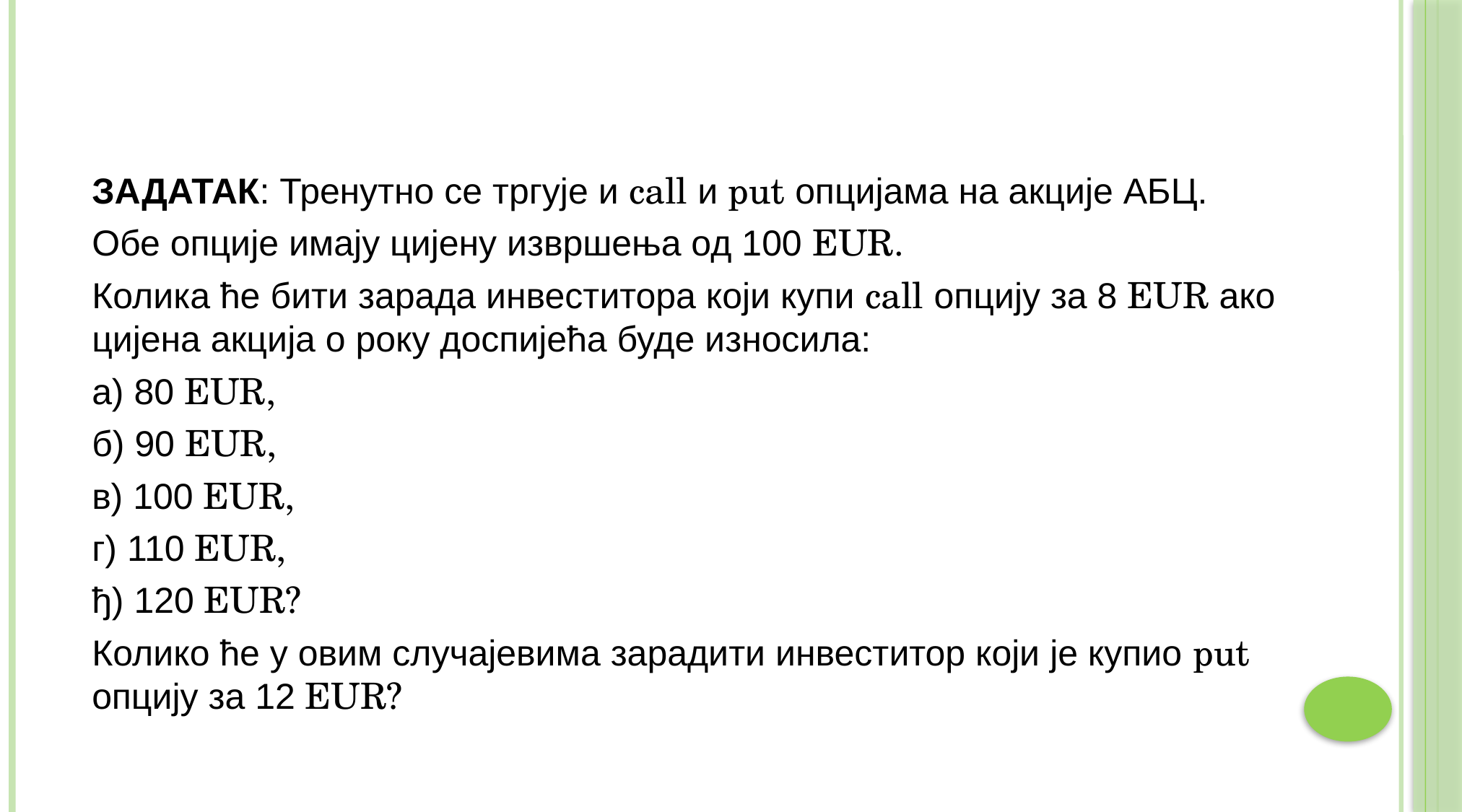

ЗАДАТАК: Тренутно се тргује и call и put опцијама на акције АБЦ.
Обе опције имају цијену извршења од 100 EUR.
Колика ће бити зарада инвеститора који купи call опцију за 8 EUR ако цијена акција о року доспијећа буде износила:
а) 80 EUR,
б) 90 EUR,
в) 100 EUR,
г) 110 EUR,
ђ) 120 EUR?
Колико ће у овим случајевима зарадити инвеститор који је купио put опцију за 12 EUR?